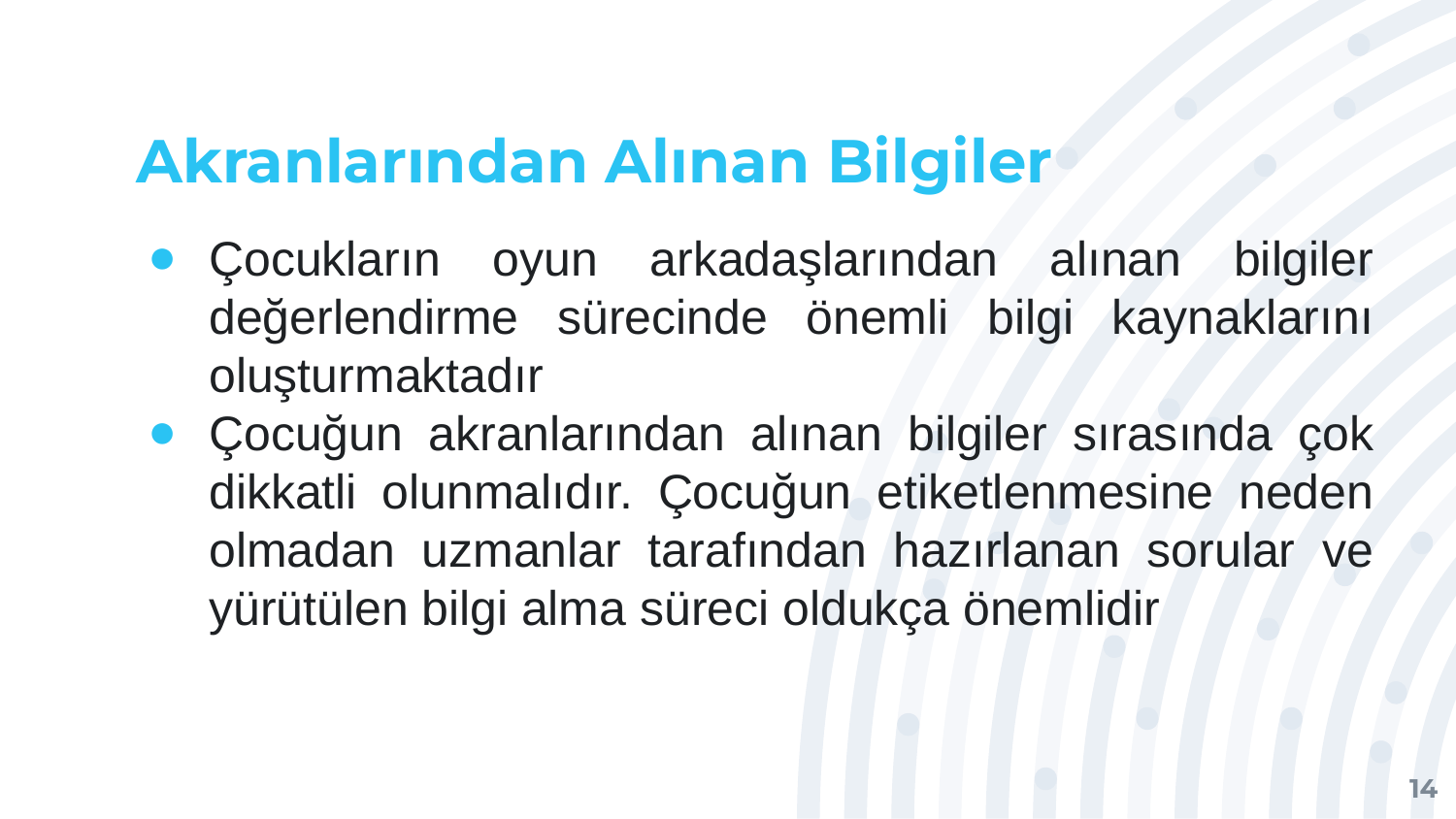

# Akranlarından Alınan Bilgiler
Çocukların oyun arkadaşlarından alınan bilgiler değerlendirme sürecinde önemli bilgi kaynaklarını oluşturmaktadır
Çocuğun akranlarından alınan bilgiler sırasında çok dikkatli olunmalıdır. Çocuğun etiketlenmesine neden olmadan uzmanlar tarafından hazırlanan sorular ve yürütülen bilgi alma süreci oldukça önemlidir
14